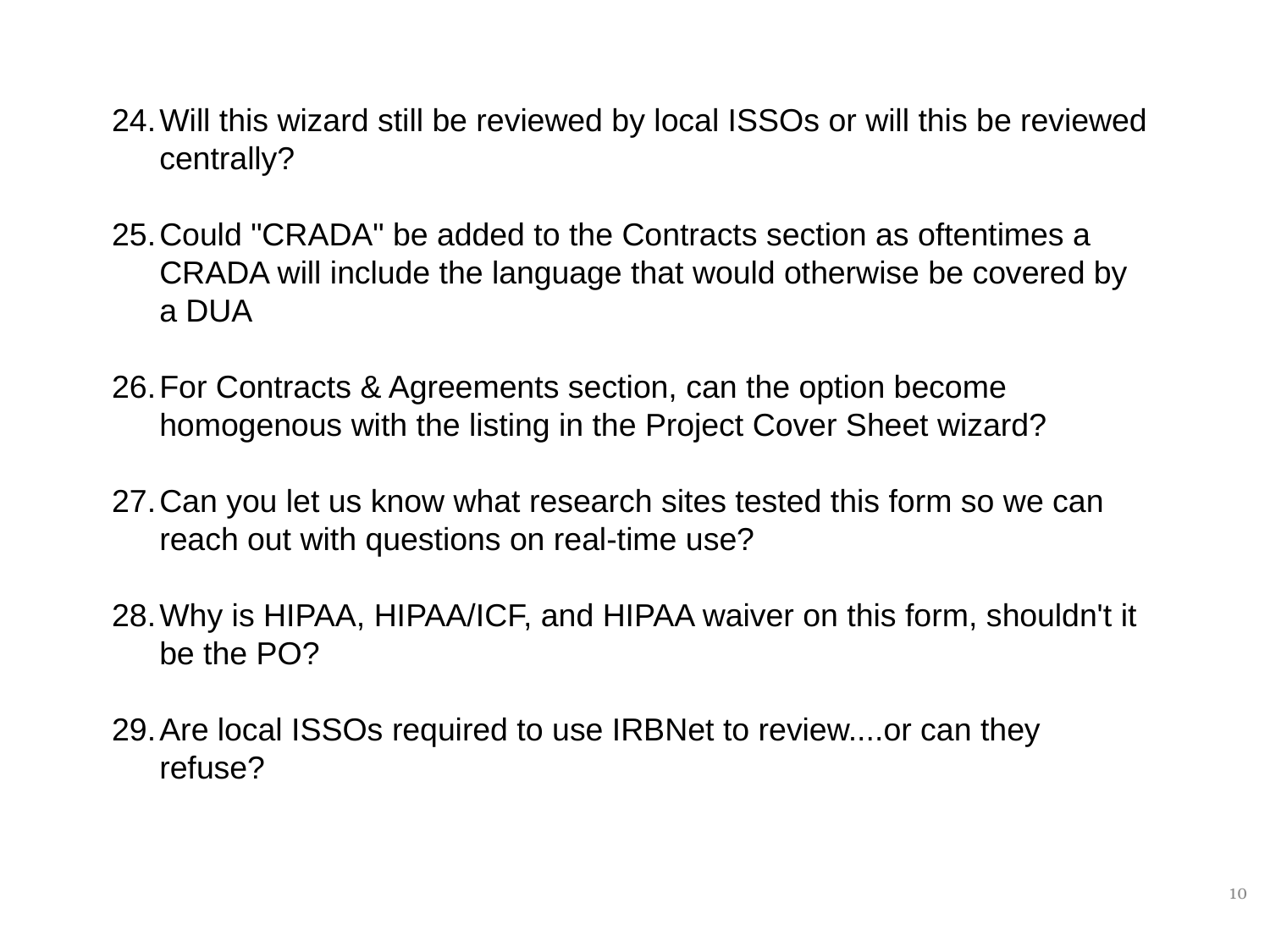

Will this wizard still be reviewed by local ISSOs or will this be reviewed centrally?

Could "CRADA" be added to the Contracts section as oftentimes a CRADA will include the language that would otherwise be covered by a DUA

For Contracts & Agreements section, can the option become homogenous with the listing in the Project Cover Sheet wizard?

Can you let us know what research sites tested this form so we can reach out with questions on real-time use?

Why is HIPAA, HIPAA/ICF, and HIPAA waiver on this form, shouldn't it be the PO?

Are local ISSOs required to use IRBNet to review....or can they refuse?

10